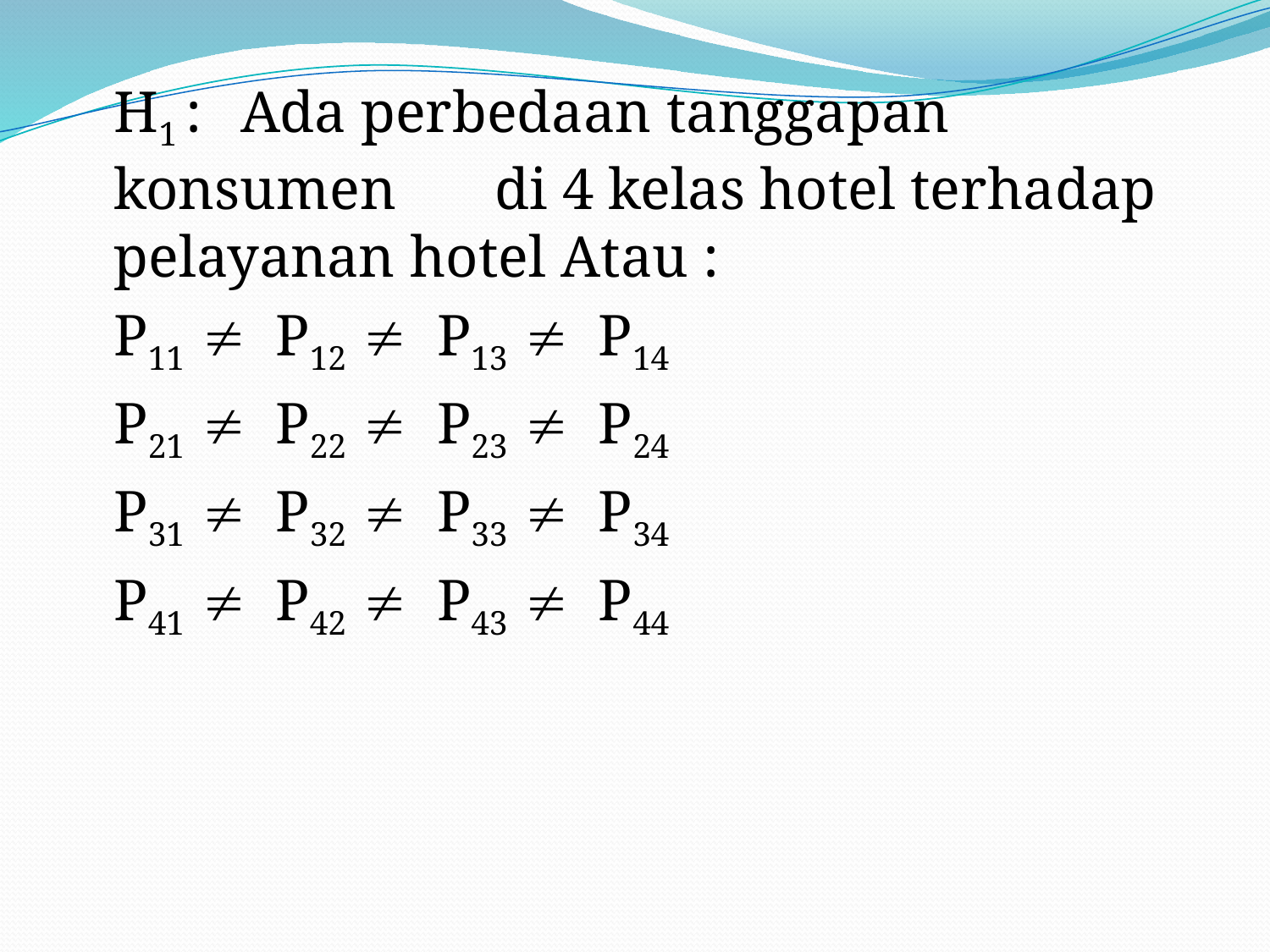

H1 : 	Ada perbedaan tanggapan konsumen 	di 4 kelas hotel terhadap pelayanan hotel Atau :
	P11  ≠  P12  ≠  P13  ≠  P14
	P21  ≠  P22  ≠  P23  ≠  P24
	P31  ≠  P32  ≠  P33  ≠  P34
	P41  ≠  P42  ≠  P43  ≠  P44